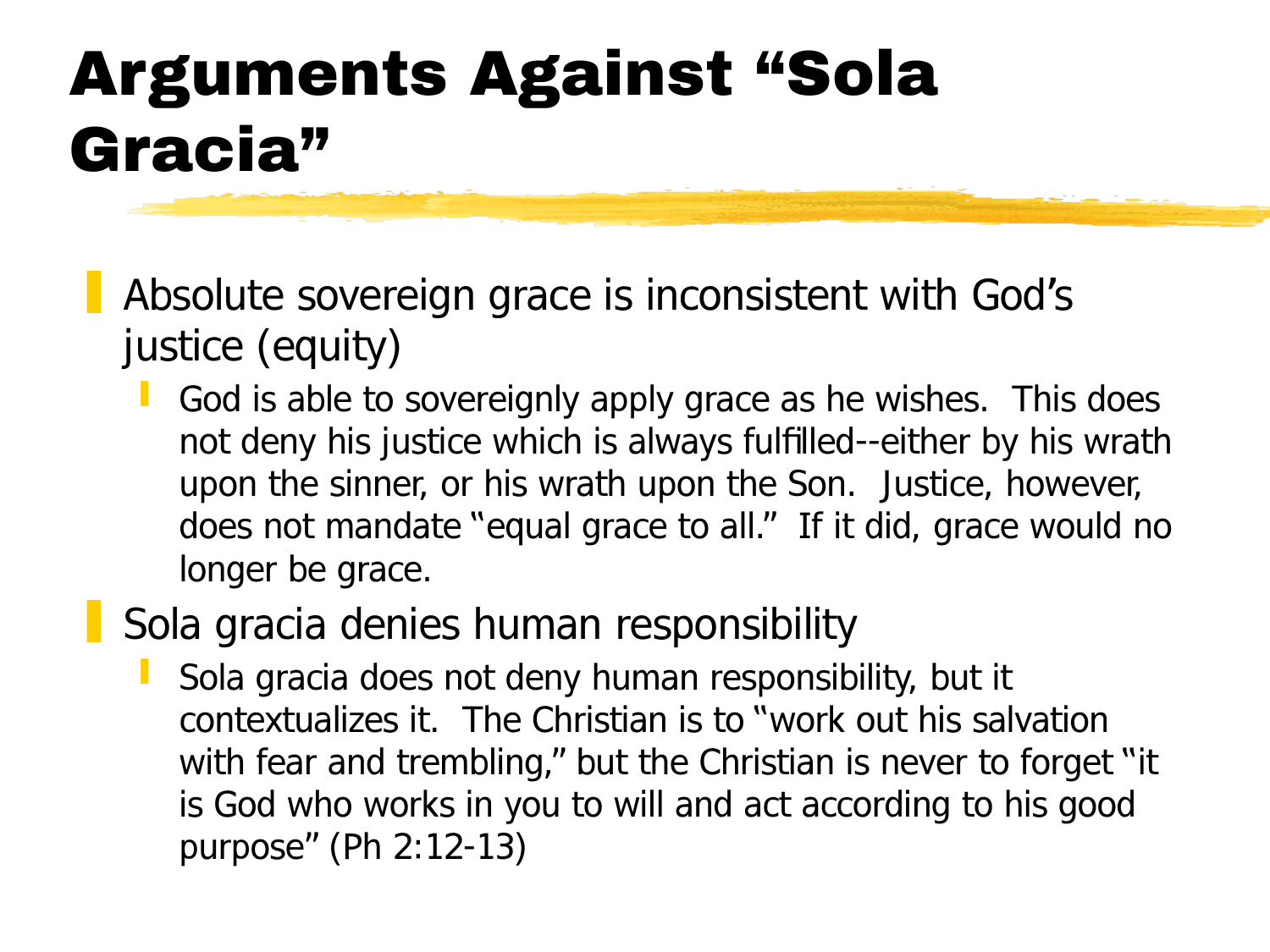

# Arguments Against “Sola Gracia”
Absolute sovereign grace is inconsistent with God’s justice (equity)
God is able to sovereignly apply grace as he wishes.  This does not deny his justice which is always fulfilled--either by his wrath upon the sinner, or his wrath upon the Son.  Justice, however, does not mandate “equal grace to all.”  If it did, grace would no longer be grace.
Sola gracia denies human responsibility
Sola gracia does not deny human responsibility, but it contextualizes it.  The Christian is to “work out his salvation with fear and trembling,” but the Christian is never to forget “it is God who works in you to will and act according to his good purpose” (Ph 2:12-13)